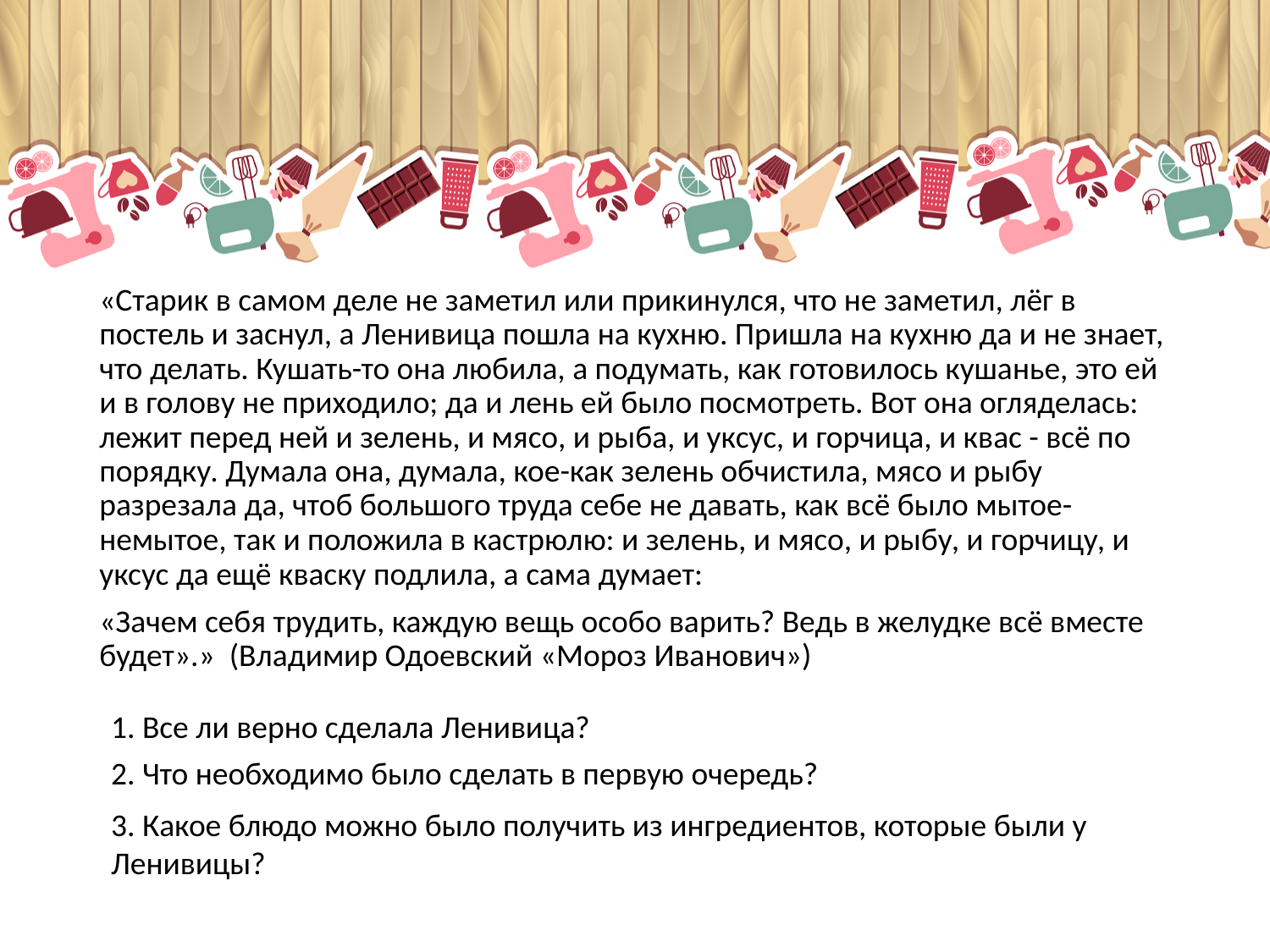

«Старик в самом деле не заметил или прикинулся, что не заметил, лёг в постель и заснул, а Ленивица пошла на кухню. Пришла на кухню да и не знает, что делать. Кушать-то она любила, а подумать, как готовилось кушанье, это ей и в голову не приходило; да и лень ей было посмотреть. Вот она огляделась: лежит перед ней и зелень, и мясо, и рыба, и уксус, и горчица, и квас - всё по порядку. Думала она, думала, кое-как зелень обчистила, мясо и рыбу разрезала да, чтоб большого труда себе не давать, как всё было мытое-немытое, так и положила в кастрюлю: и зелень, и мясо, и рыбу, и горчицу, и уксус да ещё кваску подлила, а сама думает:
«Зачем себя трудить, каждую вещь особо варить? Ведь в желудке всё вместе будет».»  (Владимир Одоевский «Мороз Иванович»)

1. Все ли верно сделала Ленивица?
2. Что необходимо было сделать в первую очередь?
3. Какое блюдо можно было получить из ингредиентов, которые были у Ленивицы?